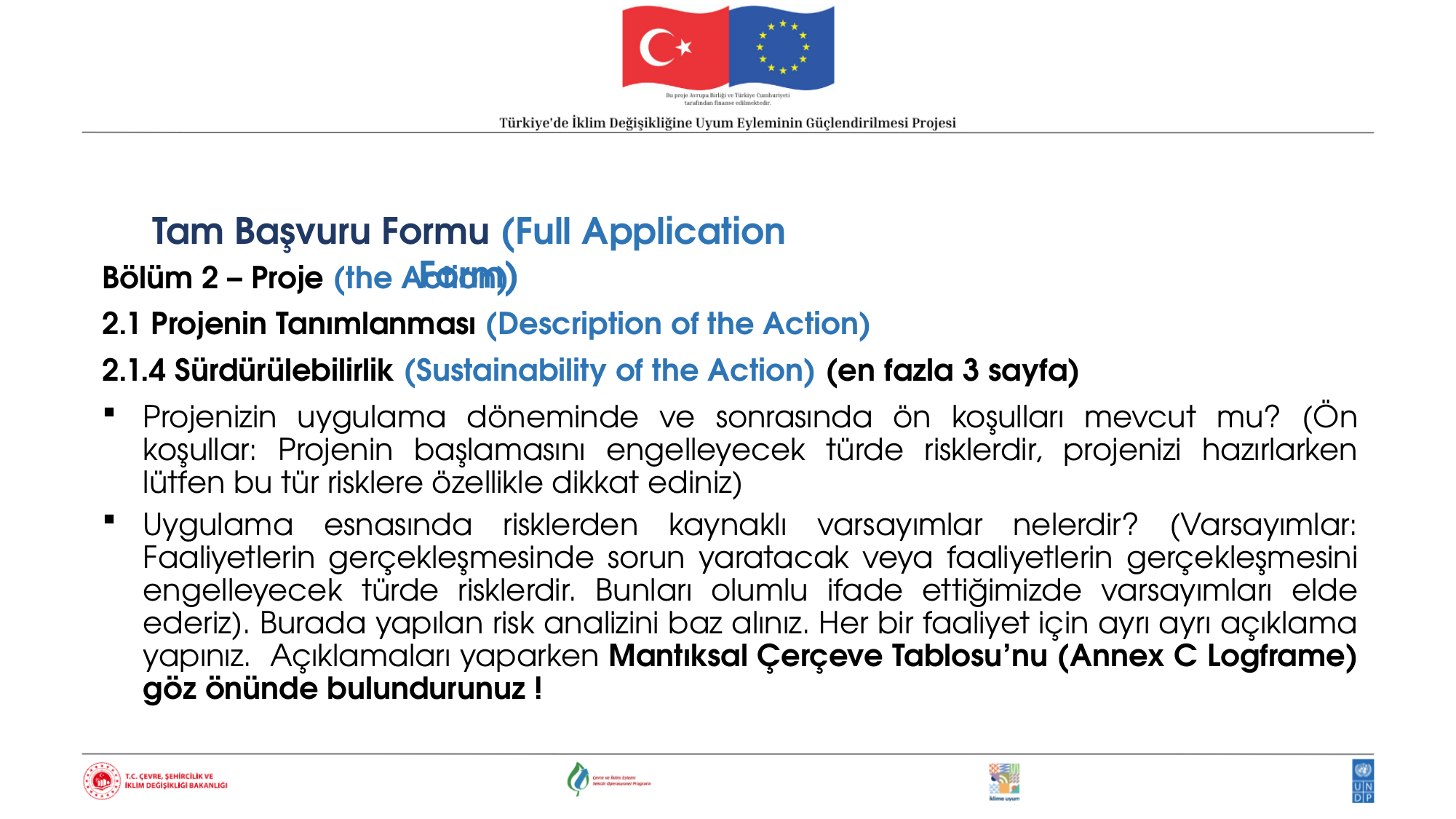

Tam Başvuru Formu (Full Application Form)
Bölüm 2 – Proje (the Action)
2.1 Projenin Tanımlanması (Description of the Action)
2.1.4 Sürdürülebilirlik (Sustainability of the Action) (en fazla 3 sayfa)
Projenizin uygulama döneminde ve sonrasında ön koşulları mevcut mu? (Ön koşullar: Projenin başlamasını engelleyecek türde risklerdir, projenizi hazırlarken lütfen bu tür risklere özellikle dikkat ediniz)
Uygulama esnasında risklerden kaynaklı varsayımlar nelerdir? (Varsayımlar: Faaliyetlerin gerçekleşmesinde sorun yaratacak veya faaliyetlerin gerçekleşmesini engelleyecek türde risklerdir. Bunları olumlu ifade ettiğimizde varsayımları elde ederiz). Burada yapılan risk analizini baz alınız. Her bir faaliyet için ayrı ayrı açıklama yapınız.  Açıklamaları yaparken Mantıksal Çerçeve Tablosu’nu (Annex C Logframe) göz önünde bulundurunuz !